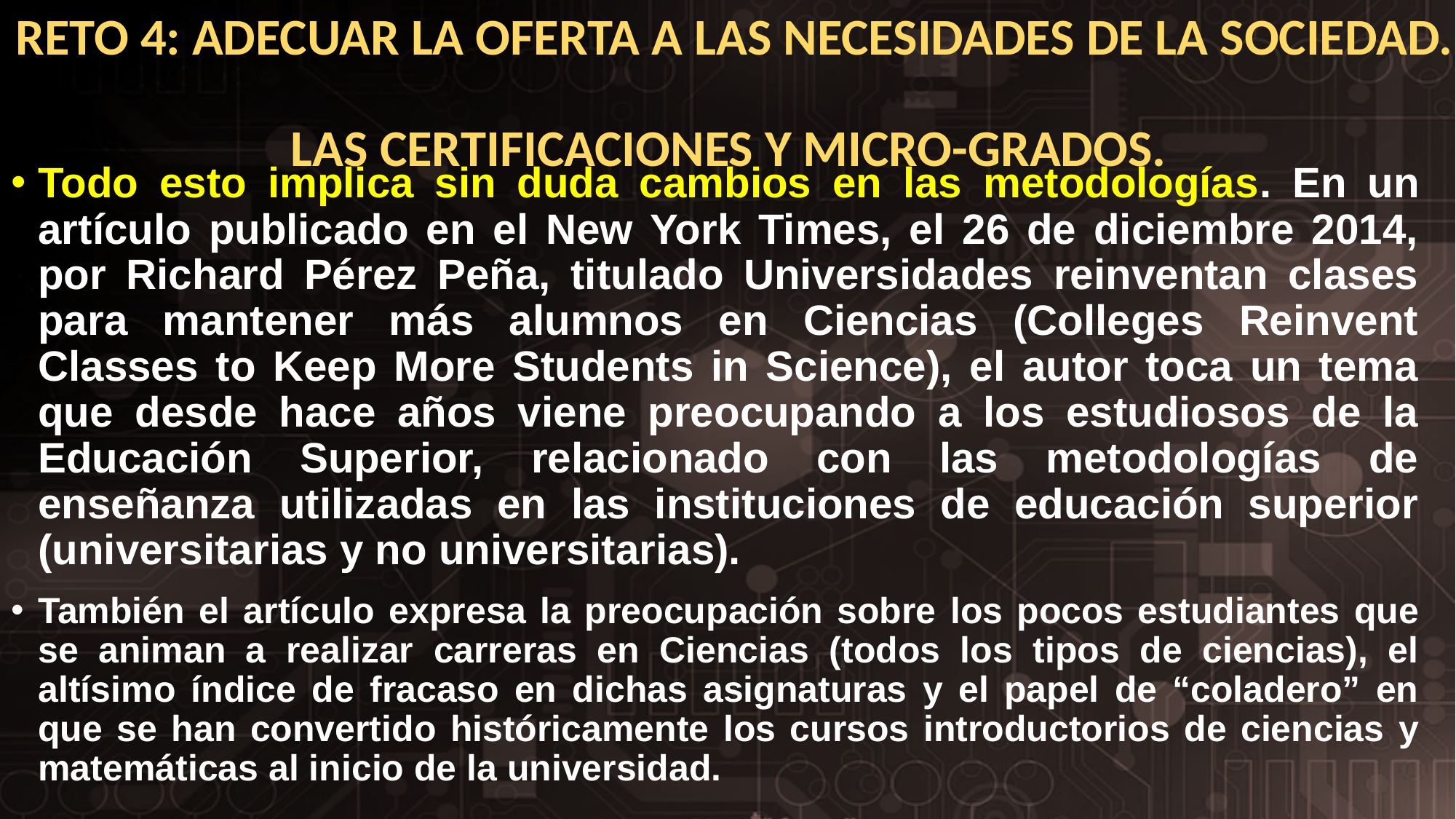

# RETO 4: ADECUAR LA OFERTA A LAS NECESIDADES DE LA SOCIEDAD. LAS CERTIFICACIONES Y MICRO-GRADOS.
Todo esto implica sin duda cambios en las metodologías. En un artículo publicado en el New York Times, el 26 de diciembre 2014, por Richard Pérez Peña, titulado Universidades reinventan clases para mantener más alumnos en Ciencias (Colleges Reinvent Classes to Keep More Students in Science), el autor toca un tema que desde hace años viene preocupando a los estudiosos de la Educación Superior, relacionado con las metodologías de enseñanza utilizadas en las instituciones de educación superior (universitarias y no universitarias).
También el artículo expresa la preocupación sobre los pocos estudiantes que se animan a realizar carreras en Ciencias (todos los tipos de ciencias), el altísimo índice de fracaso en dichas asignaturas y el papel de “coladero” en que se han convertido históricamente los cursos introductorios de ciencias y matemáticas al inicio de la universidad.